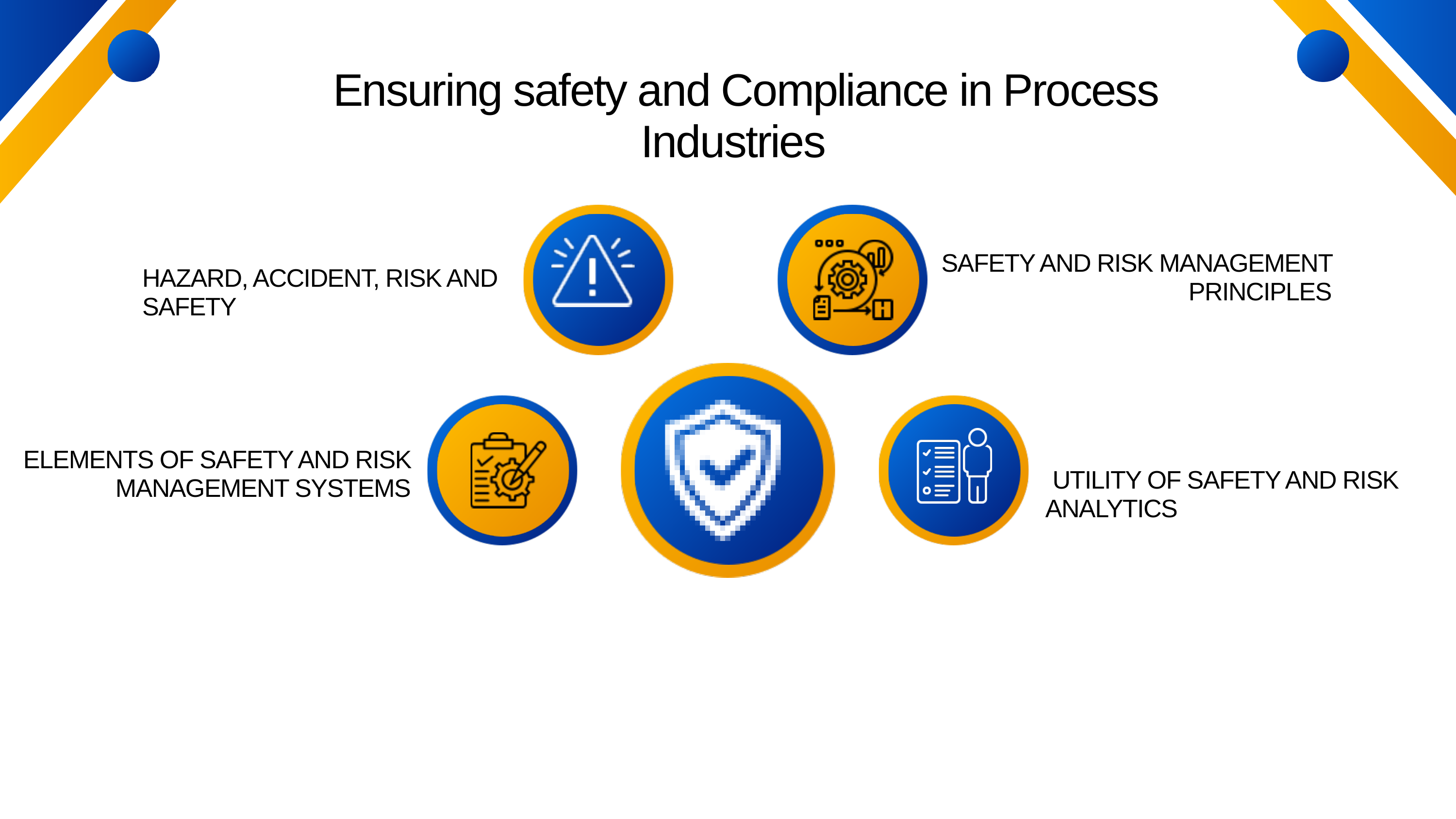

Ensuring safety and Compliance in Process Industries

SAFETY AND RISK MANAGEMENT PRINCIPLES
HAZARD, ACCIDENT, RISK AND SAFETY

ELEMENTS OF SAFETY AND RISK MANAGEMENT SYSTEMS
 UTILITY OF SAFETY AND RISK ANALYTICS